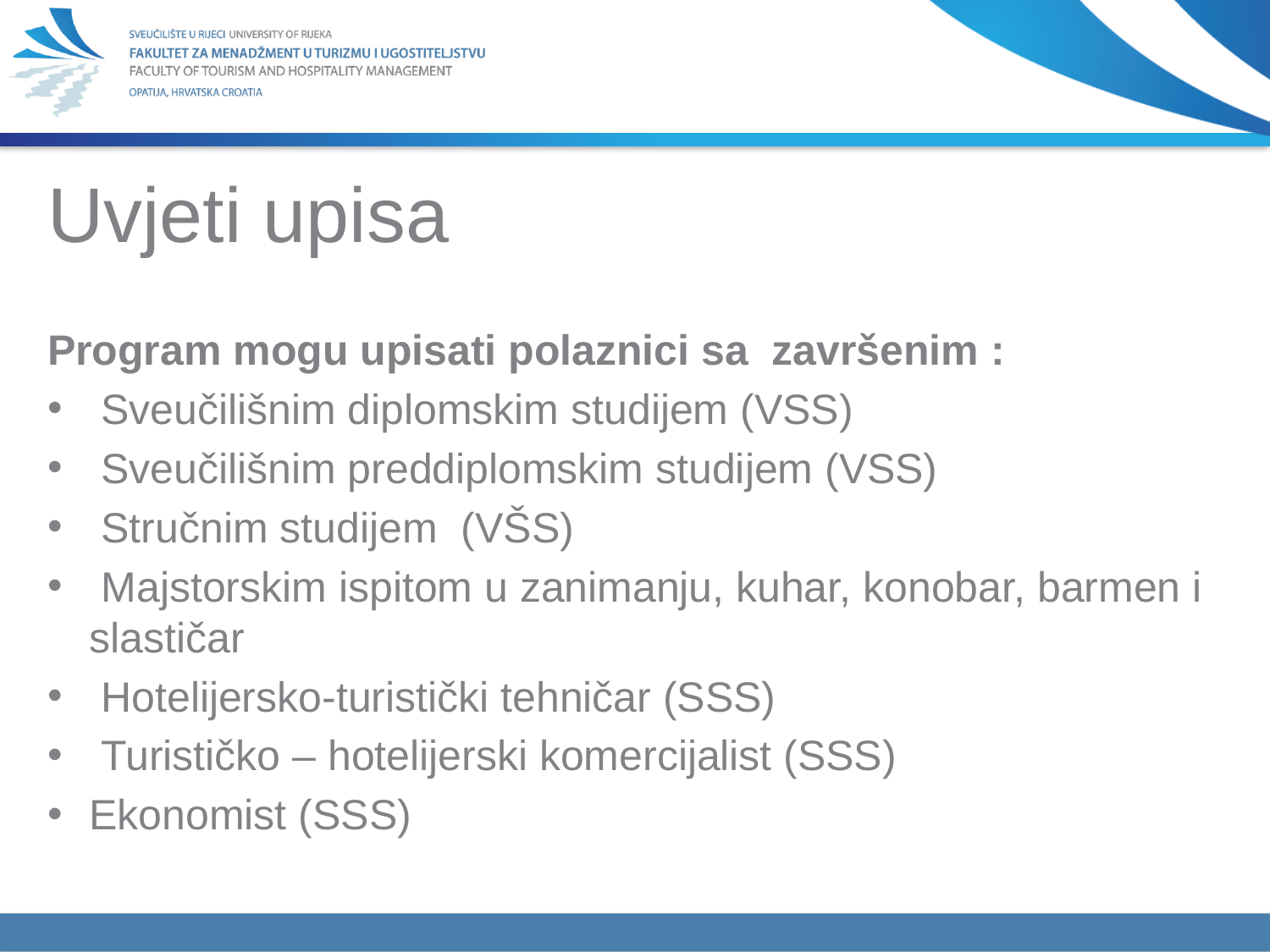

# Uvjeti upisa
Program mogu upisati polaznici sa  završenim :
 Sveučilišnim diplomskim studijem (VSS)
 Sveučilišnim preddiplomskim studijem (VSS)
 Stručnim studijem  (VŠS)
 Majstorskim ispitom u zanimanju, kuhar, konobar, barmen i slastičar
 Hotelijersko-turistički tehničar (SSS)
 Turističko – hotelijerski komercijalist (SSS)
Ekonomist (SSS)